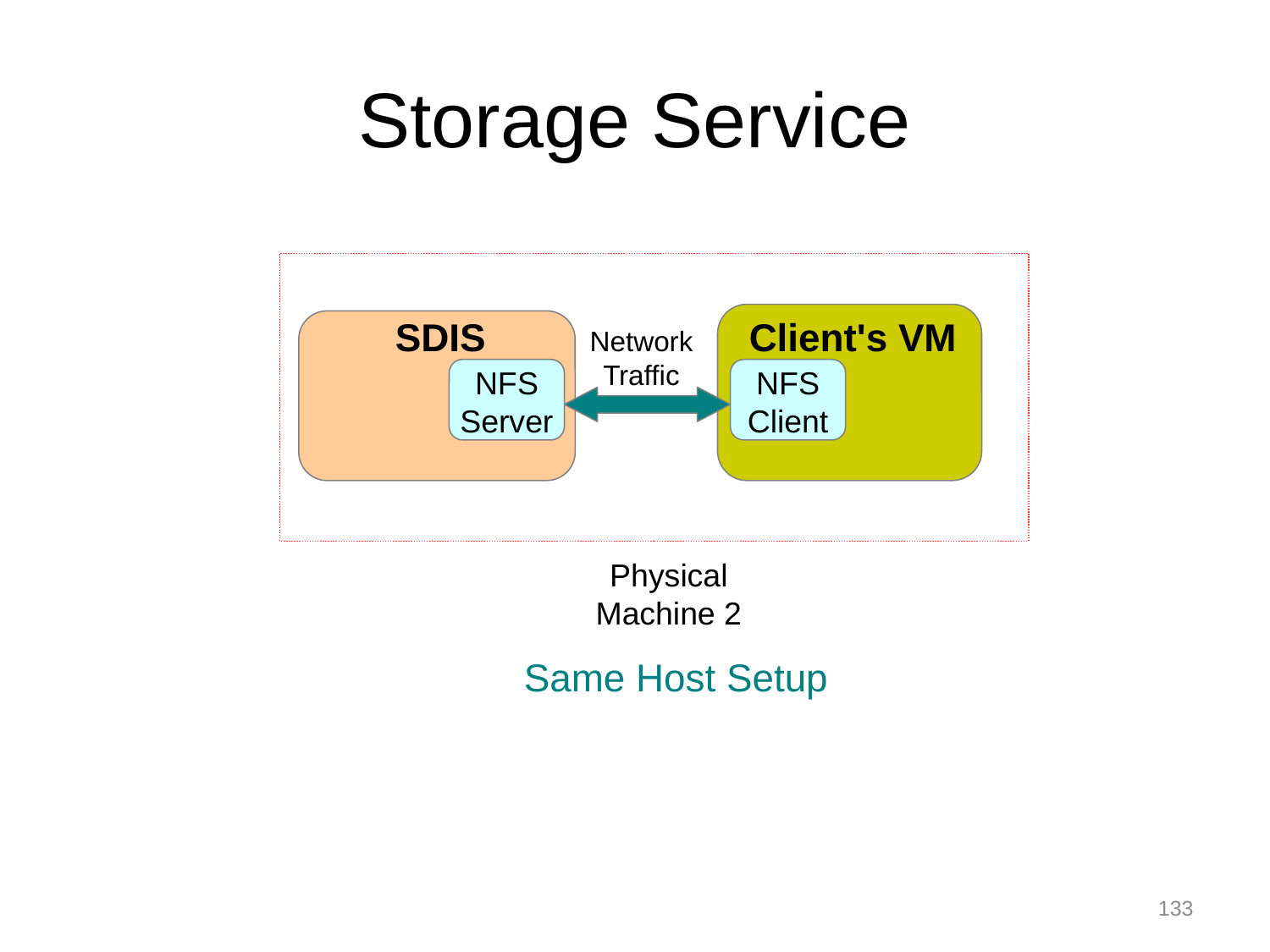

# Storage Service

SDIS

Client's VM

Network Traffic
NFS
Server
NFS
Client

Physical Machine 2
Same Host Setup
133